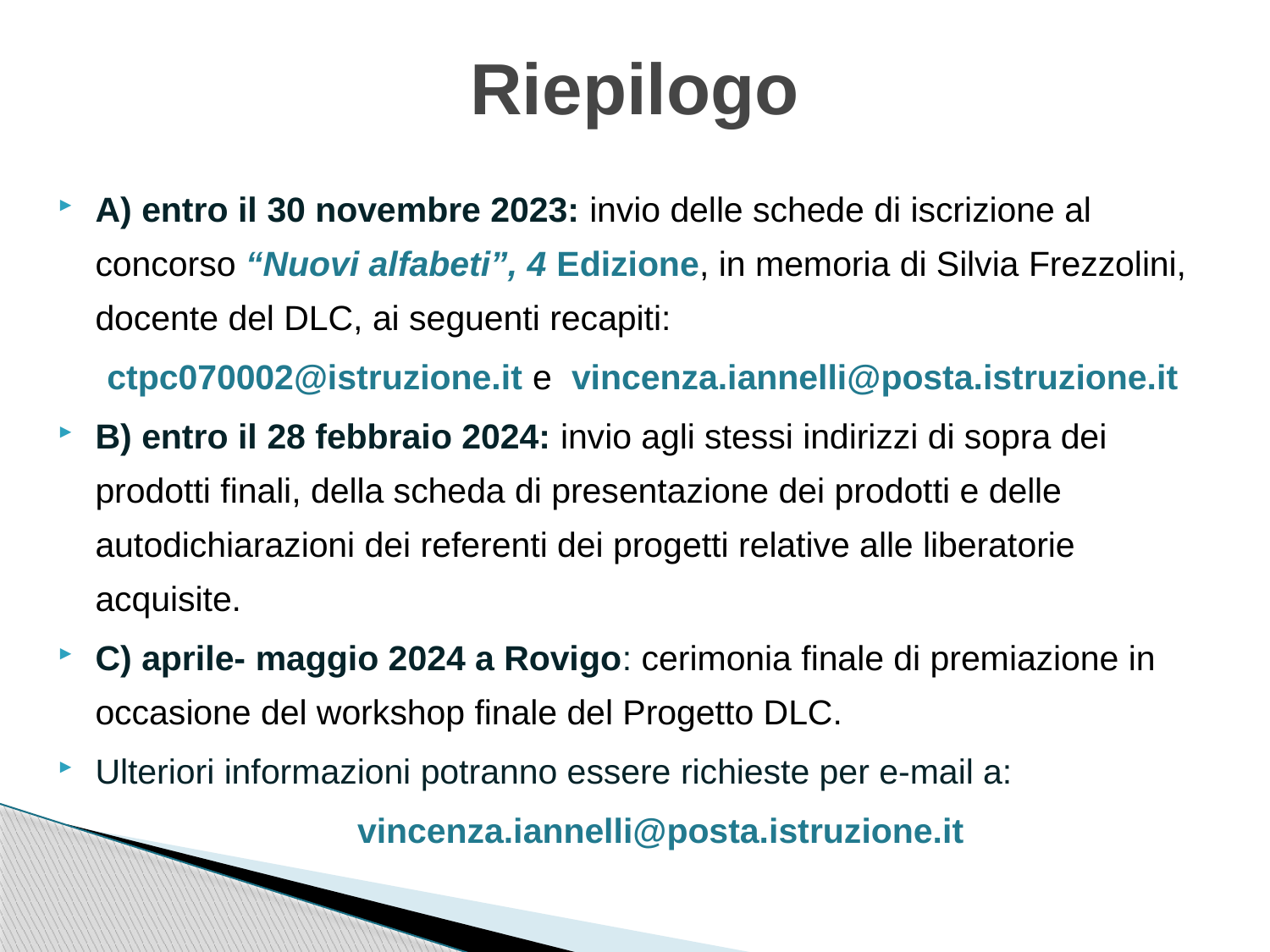

# Riepilogo
A) entro il 30 novembre 2023: invio delle schede di iscrizione al concorso “Nuovi alfabeti”, 4 Edizione, in memoria di Silvia Frezzolini, docente del DLC, ai seguenti recapiti:
ctpc070002@istruzione.it e  vincenza.iannelli@posta.istruzione.it
B) entro il 28 febbraio 2024: invio agli stessi indirizzi di sopra dei prodotti finali, della scheda di presentazione dei prodotti e delle autodichiarazioni dei referenti dei progetti relative alle liberatorie acquisite.
C) aprile- maggio 2024 a Rovigo: cerimonia finale di premiazione in occasione del workshop finale del Progetto DLC.
Ulteriori informazioni potranno essere richieste per e-mail a:
vincenza.iannelli@posta.istruzione.it